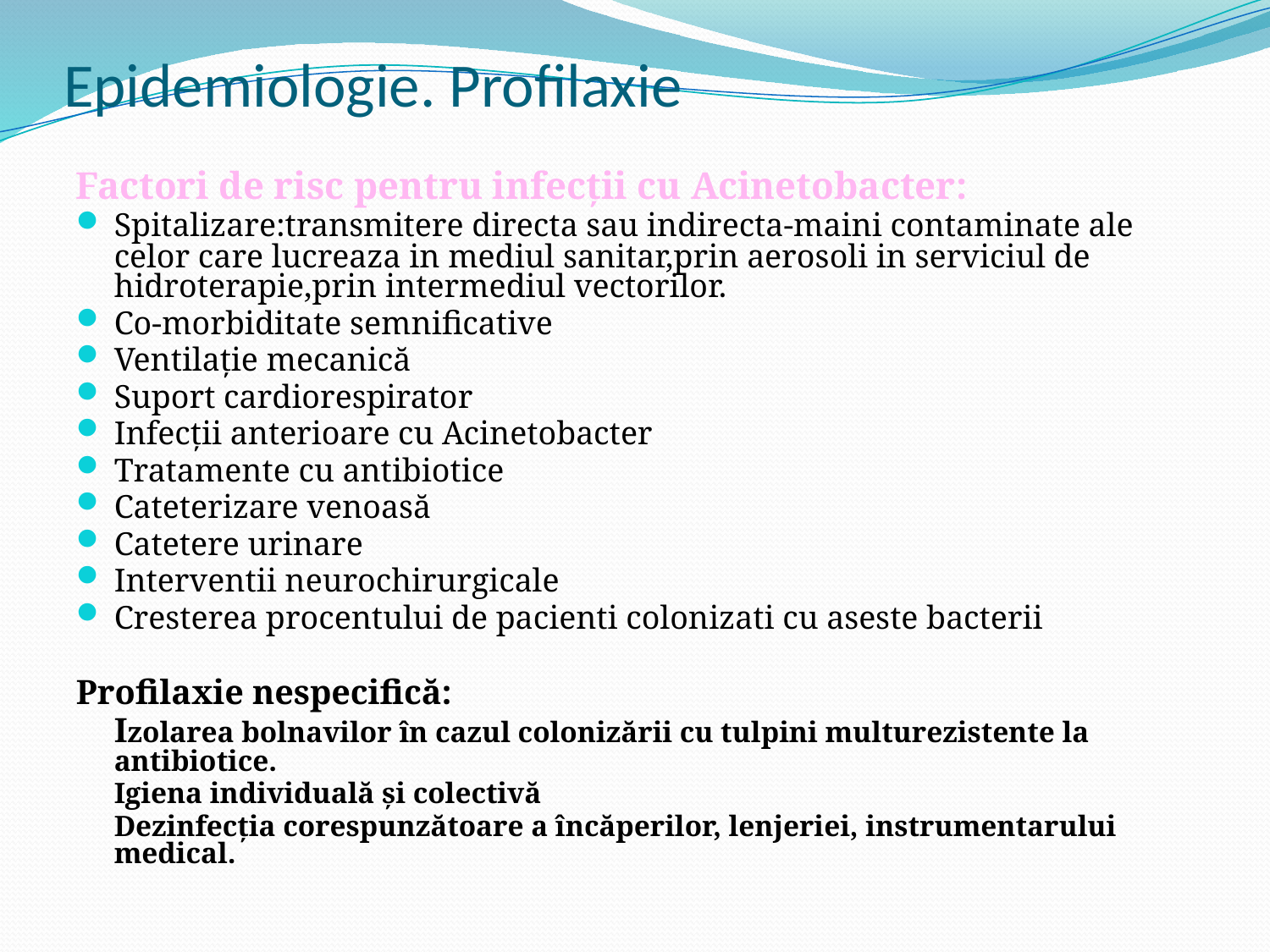

# Epidemiologie. Profilaxie

Factori de risc pentru infecţii cu Acinetobacter:
Spitalizare:transmitere directa sau indirecta-maini contaminate ale celor care lucreaza in mediul sanitar,prin aerosoli in serviciul de hidroterapie,prin intermediul vectorilor.
Co-morbiditate semnificative
Ventilaţie mecanică
Suport cardiorespirator
Infecţii anterioare cu Acinetobacter
Tratamente cu antibiotice
Cateterizare venoasă
Catetere urinare
Interventii neurochirurgicale
Cresterea procentului de pacienti colonizati cu aseste bacterii

Profilaxie nespecifică:
	Izolarea bolnavilor în cazul colonizării cu tulpini multurezistente la antibiotice.
	Igiena individuală şi colectivă
	Dezinfecţia corespunzătoare a încăperilor, lenjeriei, instrumentarului medical.